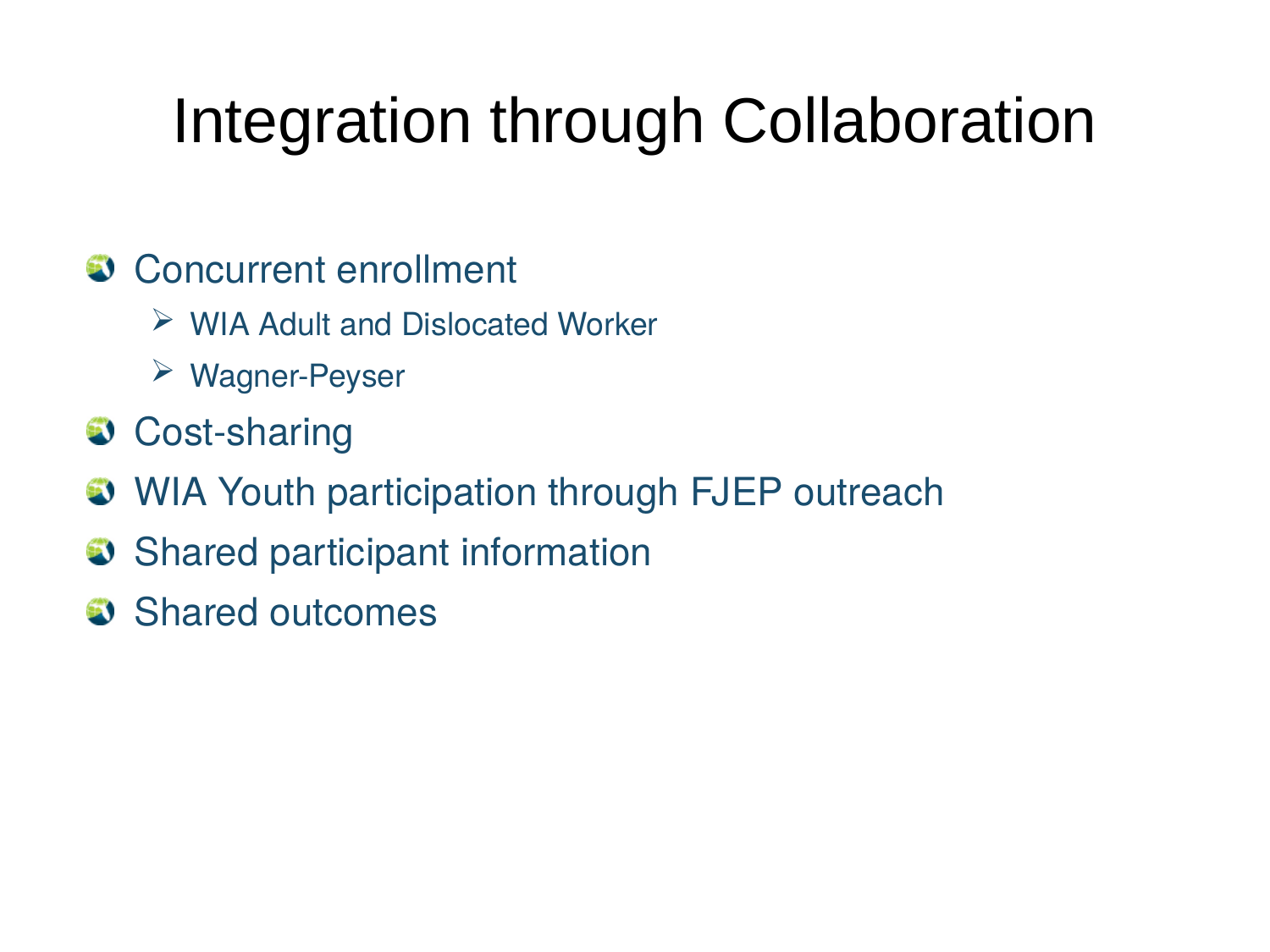

# Integration through Collaboration
Concurrent enrollment
WIA Adult and Dislocated Worker
Wagner-Peyser
Cost-sharing
WIA Youth participation through FJEP outreach
Shared participant information
Shared outcomes